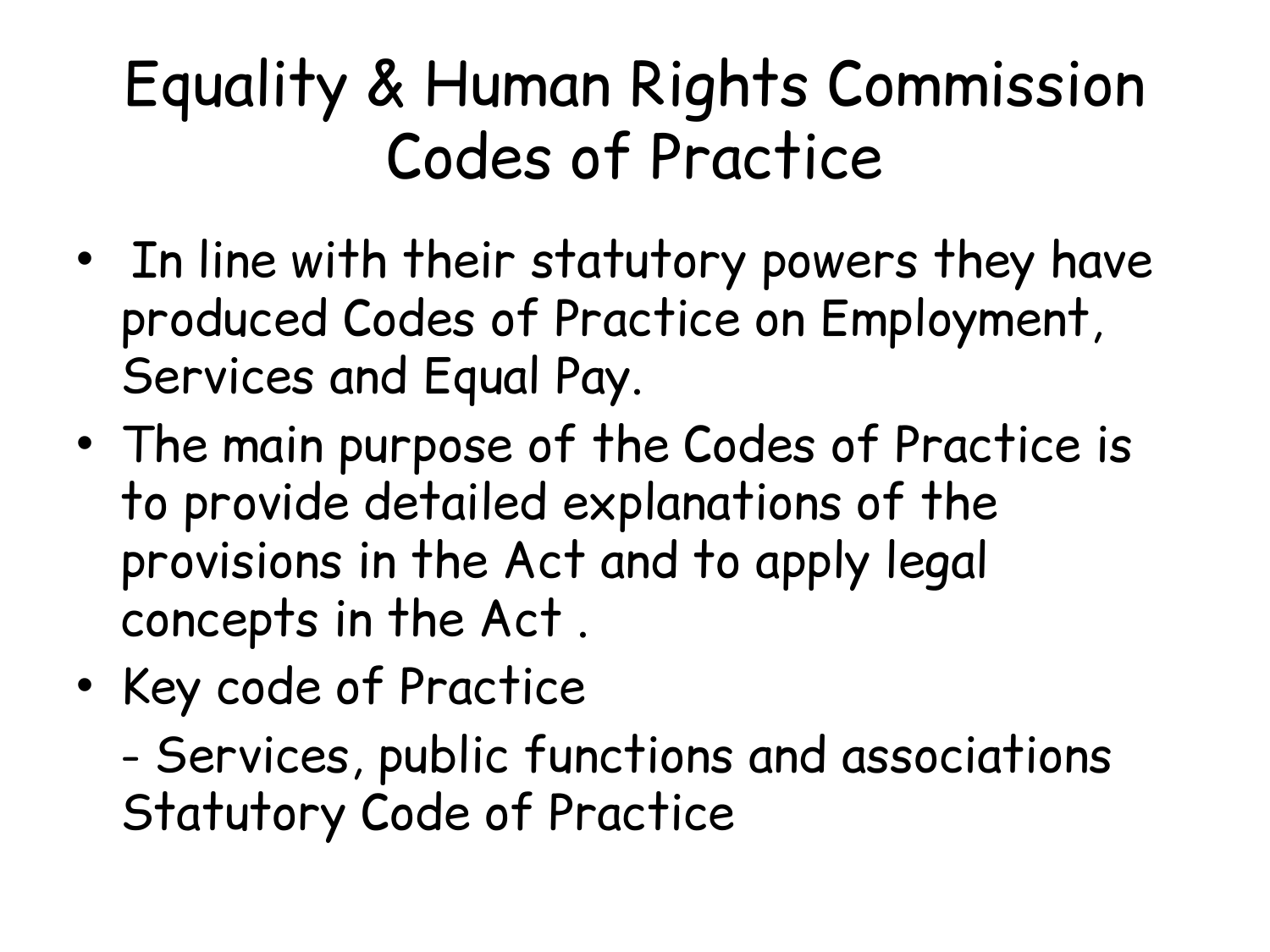

# Equality & Human Rights Commission Codes of Practice
 In line with their statutory powers they have produced Codes of Practice on Employment, Services and Equal Pay.
The main purpose of the Codes of Practice is to provide detailed explanations of the provisions in the Act and to apply legal concepts in the Act .
Key code of Practice
	- Services, public functions and associations Statutory Code of Practice